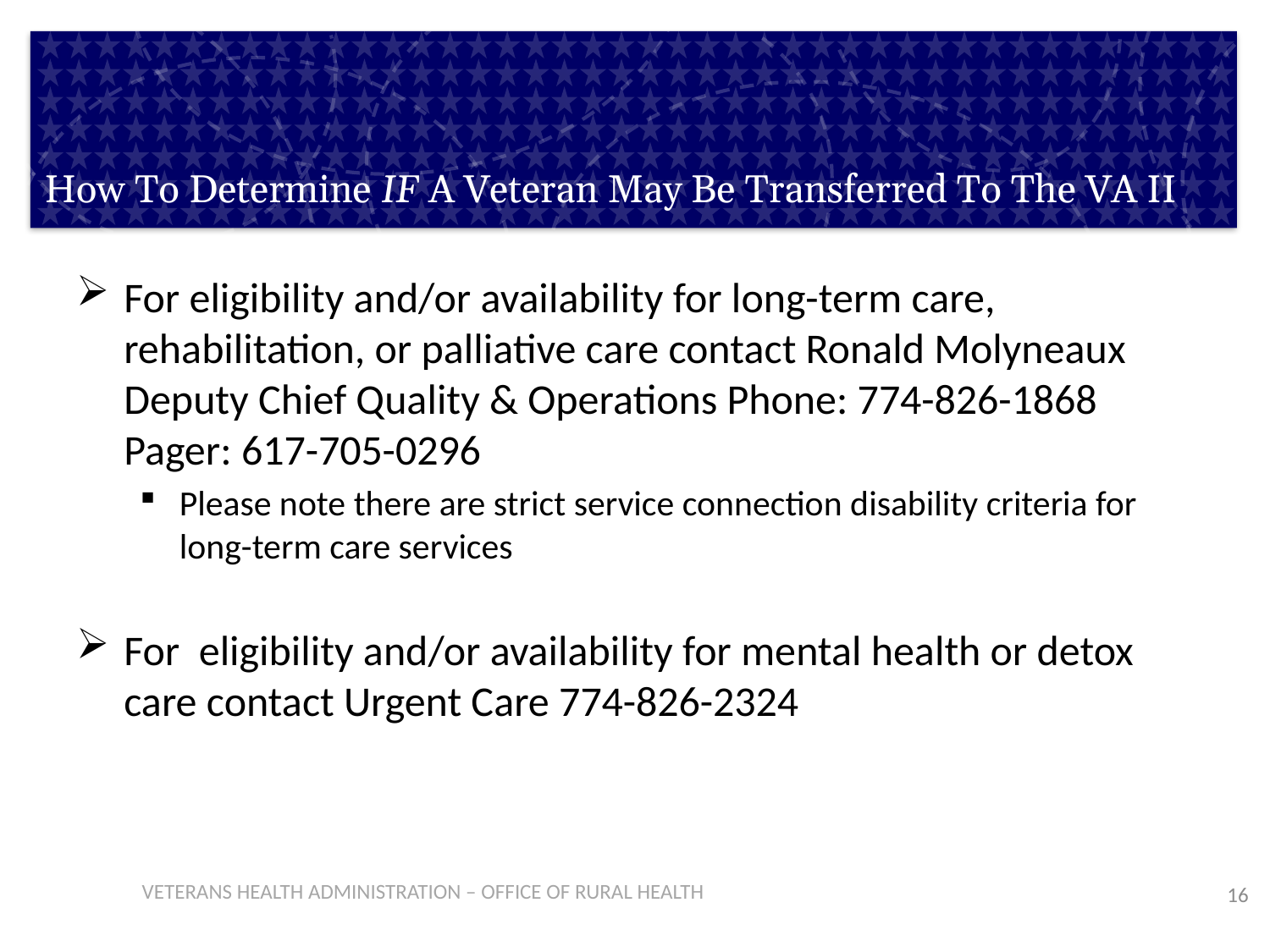

# How To Determine IF A Veteran May Be Transferred To The VA II
For eligibility and/or availability for long-term care, rehabilitation, or palliative care contact Ronald Molyneaux Deputy Chief Quality & Operations Phone: 774-826-1868 Pager: 617-705-0296
Please note there are strict service connection disability criteria for long-term care services

For  eligibility and/or availability for mental health or detox care contact Urgent Care 774-826-2324